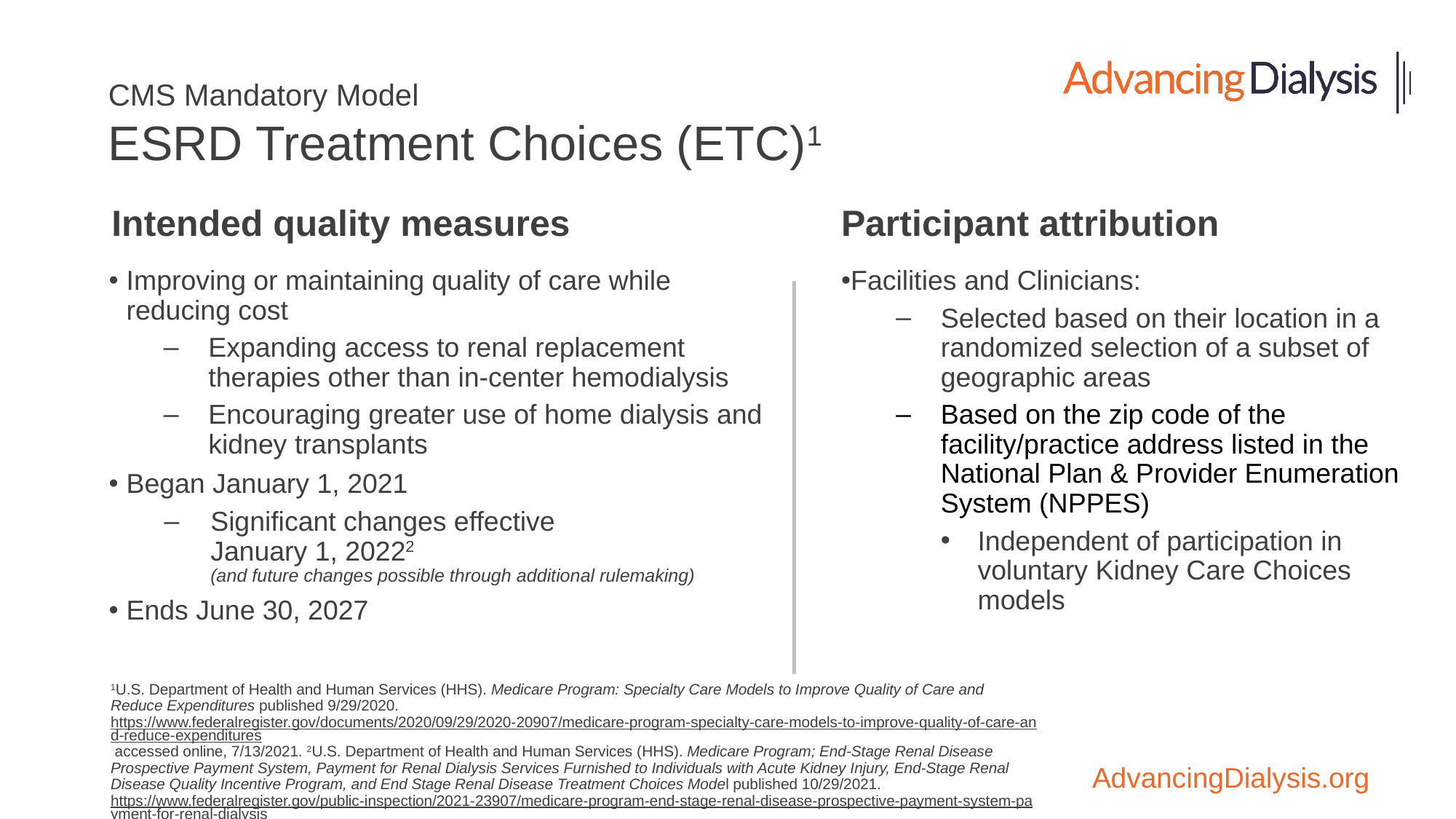

# CMS Mandatory Model ESRD Treatment Choices (ETC)1
Intended quality measures
Participant attribution
Improving or maintaining quality of care while reducing cost
Expanding access to renal replacement therapies other than in-center hemodialysis
Encouraging greater use of home dialysis and kidney transplants

Began January 1, 2021
Significant changes effective
January 1, 20222
(and future changes possible through additional rulemaking)

Ends June 30, 2027

Facilities and Clinicians:
Selected based on their location in a randomized selection of a subset of geographic areas
Based on the zip code of the facility/practice address listed in the National Plan & Provider Enumeration System (NPPES)
Independent of participation in voluntary Kidney Care Choices models

1U.S. Department of Health and Human Services (HHS). Medicare Program: Specialty Care Models to Improve Quality of Care and Reduce Expenditures published 9/29/2020. https://www.federalregister.gov/documents/2020/09/29/2020-20907/medicare-program-specialty-care-models-to-improve-quality-of-care-and-reduce-expenditures accessed online, 7/13/2021. 2U.S. Department of Health and Human Services (HHS). Medicare Program; End-Stage Renal Disease Prospective Payment System, Payment for Renal Dialysis Services Furnished to Individuals with Acute Kidney Injury, End-Stage Renal Disease Quality Incentive Program, and End Stage Renal Disease Treatment Choices Model published 10/29/2021. https://www.federalregister.gov/public-inspection/2021-23907/medicare-program-end-stage-renal-disease-prospective-payment-system-payment-for-renal-dialysis accessed online, 11/2/2021